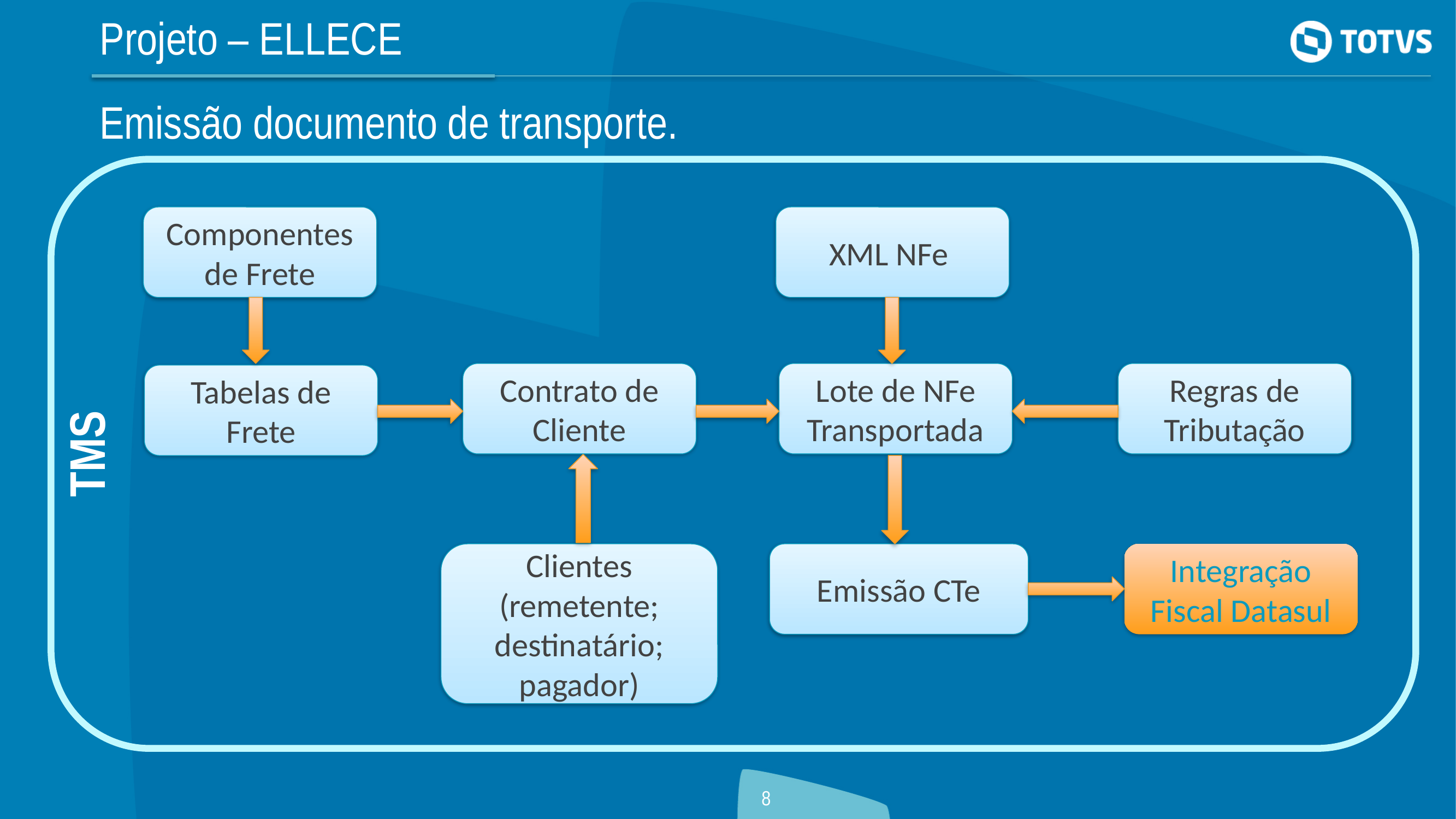

Projeto – ELLECE
Emissão documento de transporte.

TMS
Componentes de Frete
XML NFe

Contrato de Cliente
Lote de NFe Transportada
Regras de Tributação
Tabelas de Frete

Clientes (remetente; destinatário; pagador)
Emissão CTe
Integração Fiscal Datasul